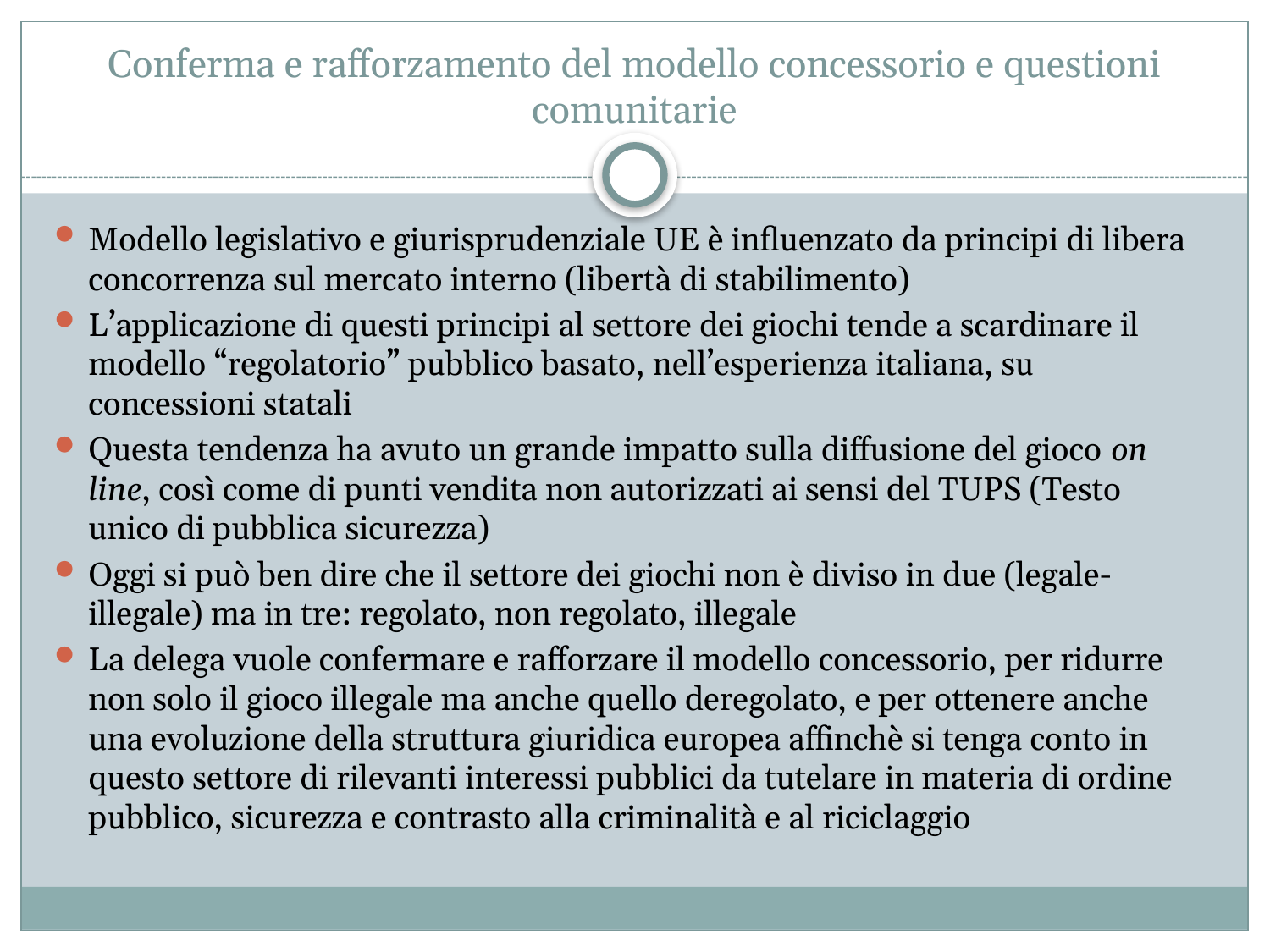

# Conferma e rafforzamento del modello concessorio e questioni comunitarie
Modello legislativo e giurisprudenziale UE è influenzato da principi di libera concorrenza sul mercato interno (libertà di stabilimento)
L’applicazione di questi principi al settore dei giochi tende a scardinare il modello “regolatorio” pubblico basato, nell’esperienza italiana, su concessioni statali
Questa tendenza ha avuto un grande impatto sulla diffusione del gioco on line, così come di punti vendita non autorizzati ai sensi del TUPS (Testo unico di pubblica sicurezza)
Oggi si può ben dire che il settore dei giochi non è diviso in due (legale-illegale) ma in tre: regolato, non regolato, illegale
La delega vuole confermare e rafforzare il modello concessorio, per ridurre non solo il gioco illegale ma anche quello deregolato, e per ottenere anche una evoluzione della struttura giuridica europea affinchè si tenga conto in questo settore di rilevanti interessi pubblici da tutelare in materia di ordine pubblico, sicurezza e contrasto alla criminalità e al riciclaggio